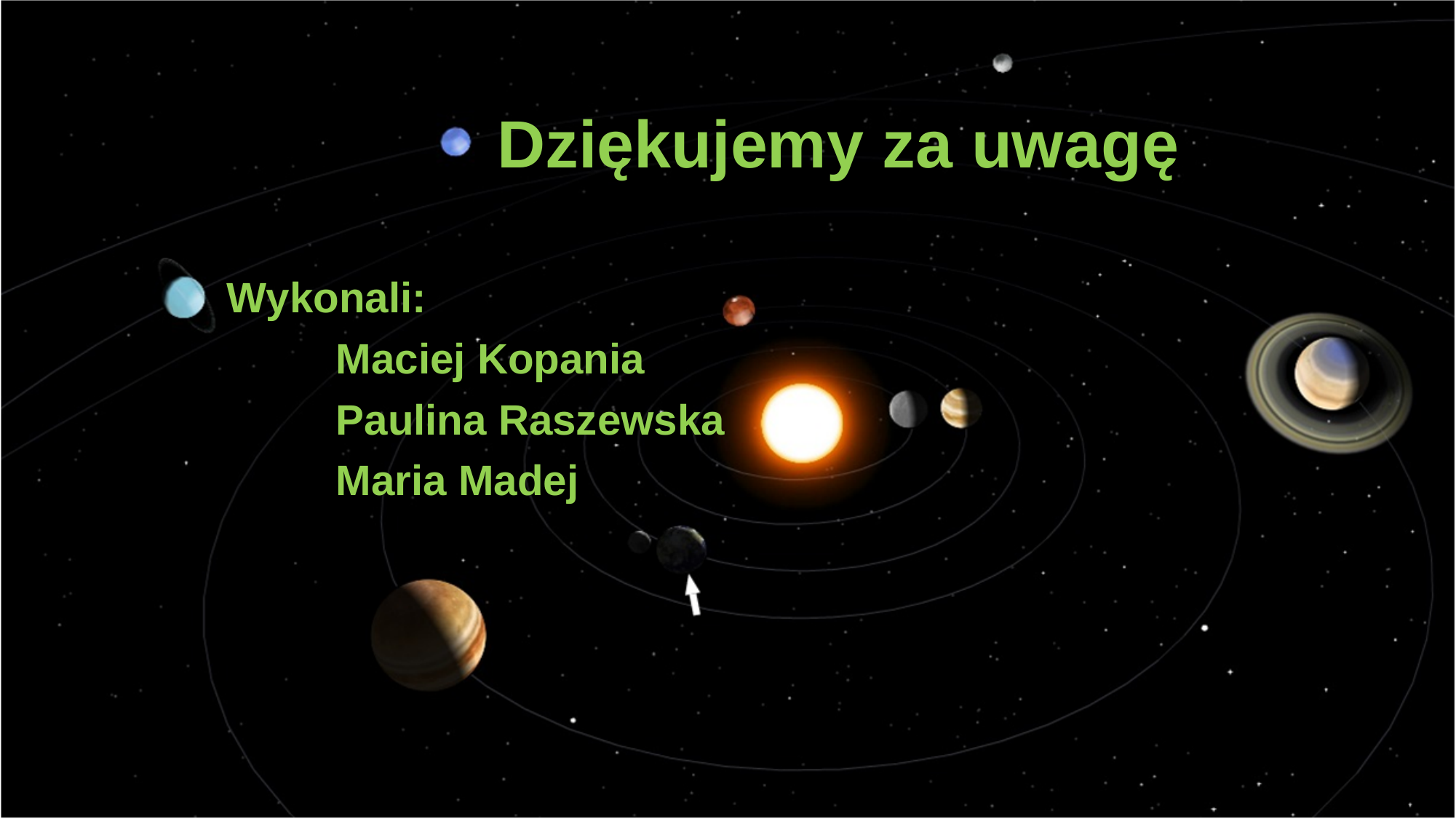

# Dziękujemy za uwagę
Wykonali:
	Maciej Kopania
	Paulina Raszewska
	Maria Madej